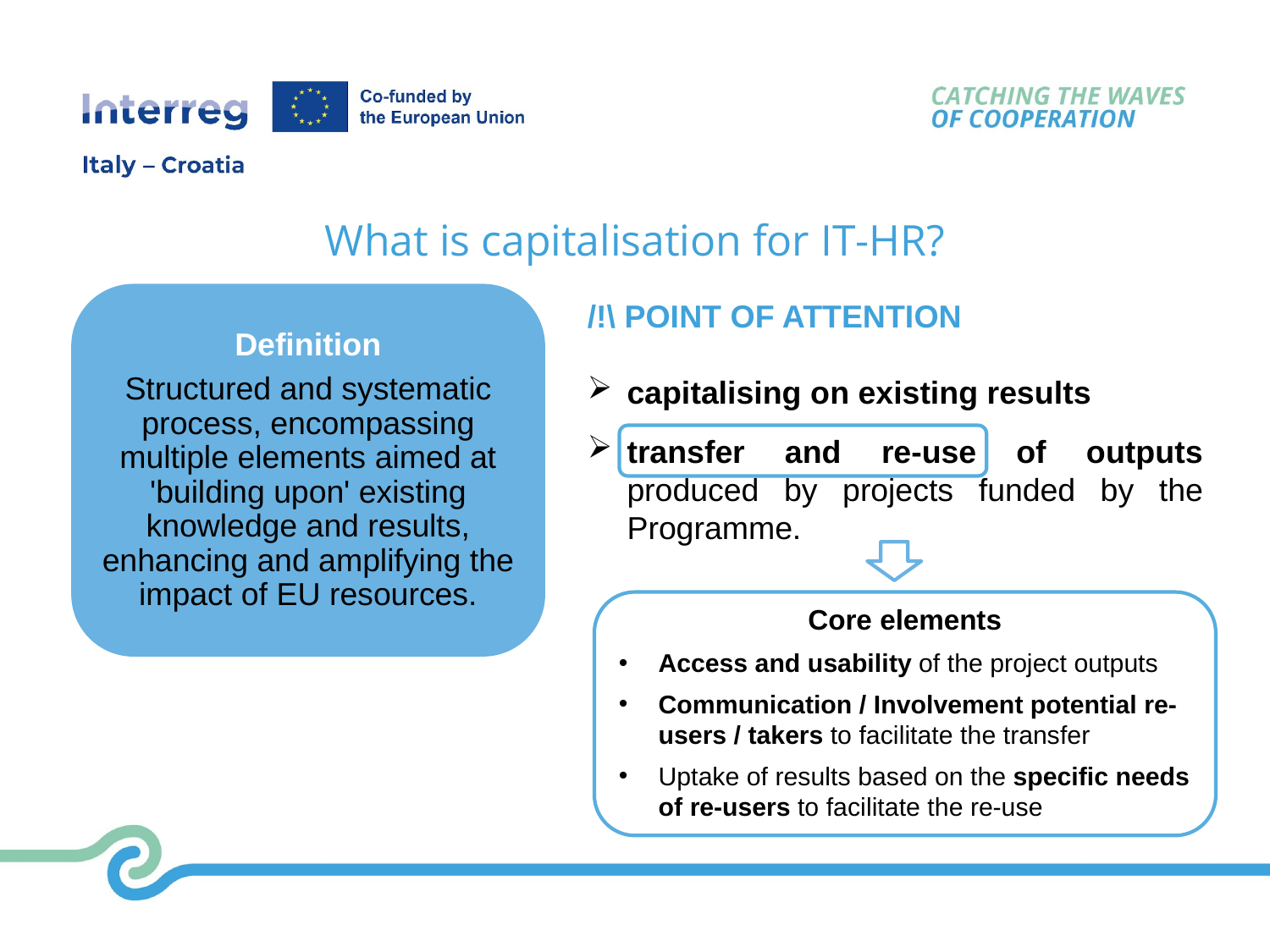

What is capitalisation for IT-HR?
Definition
Structured and systematic process, encompassing multiple elements aimed at 'building upon' existing knowledge and results, enhancing and amplifying the impact of EU resources.
/!\ POINT OF ATTENTION
capitalising on existing results
transfer and re-use of outputs produced by projects funded by the Programme.

Core elements
Access and usability of the project outputs
Communication / Involvement potential re-users / takers to facilitate the transfer
Uptake of results based on the specific needs of re-users to facilitate the re-use